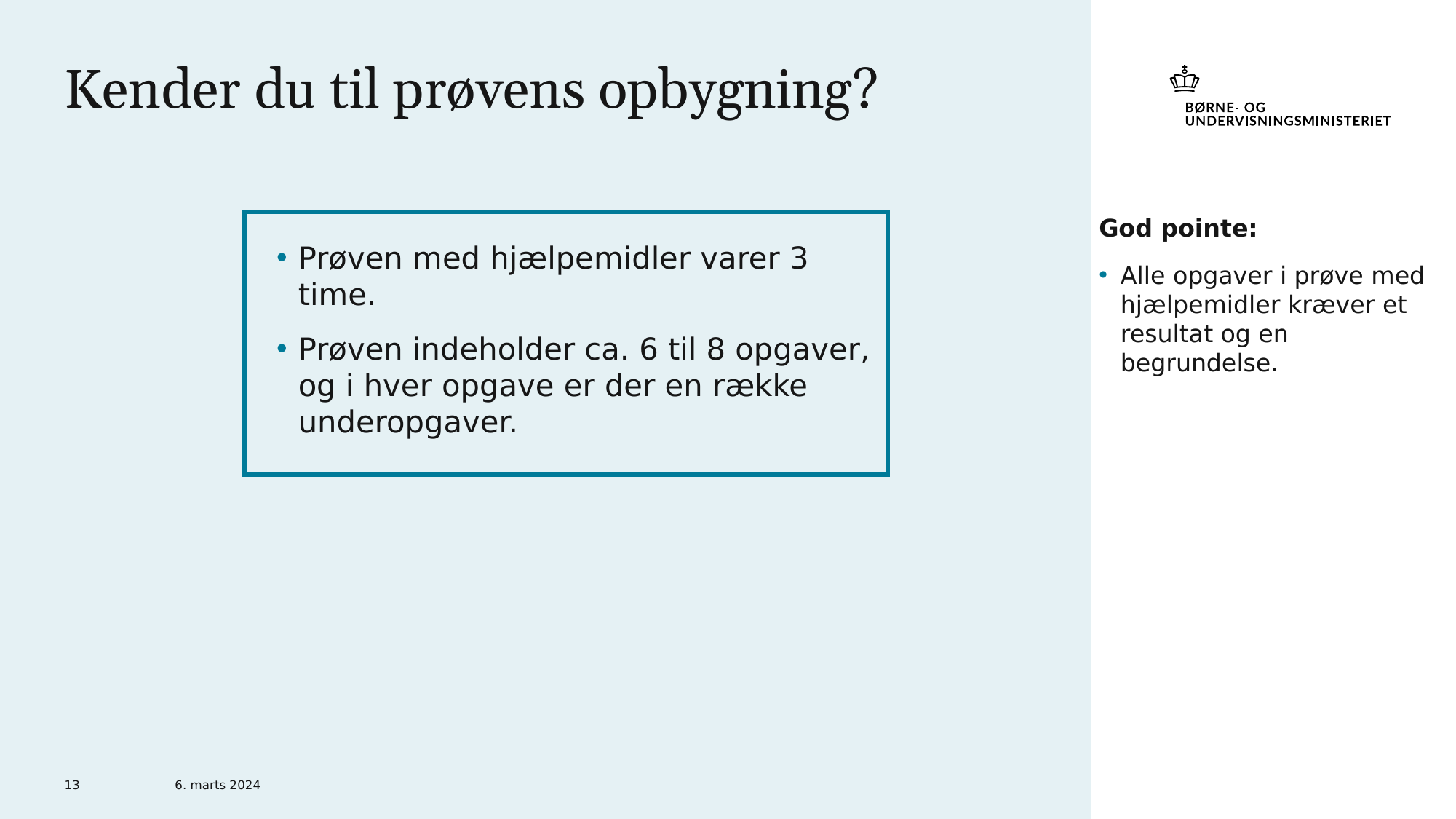

# Kender du til prøvens opbygning?

God pointe:
Alle opgaver i prøve med hjælpemidler kræver et resultat og en begrundelse.

Prøven med hjælpemidler varer 3 time.
Prøven indeholder ca. 6 til 8 opgaver, og i hver opgave er der en række underopgaver.

13
6. marts 2024